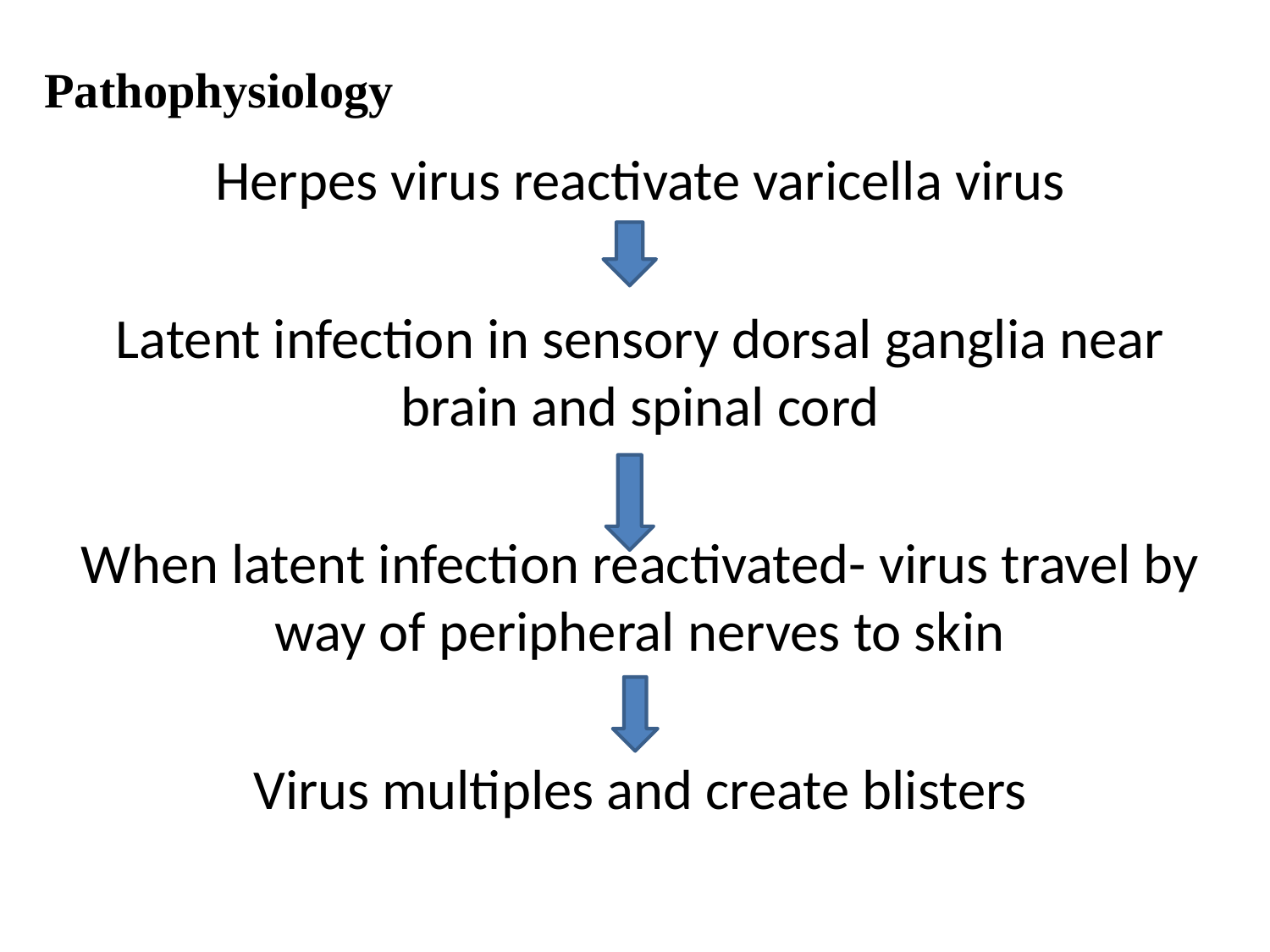

# Pathophysiology
Herpes virus reactivate varicella virus

Latent infection in sensory dorsal ganglia near brain and spinal cord

When latent infection reactivated- virus travel by way of peripheral nerves to skin

Virus multiples and create blisters